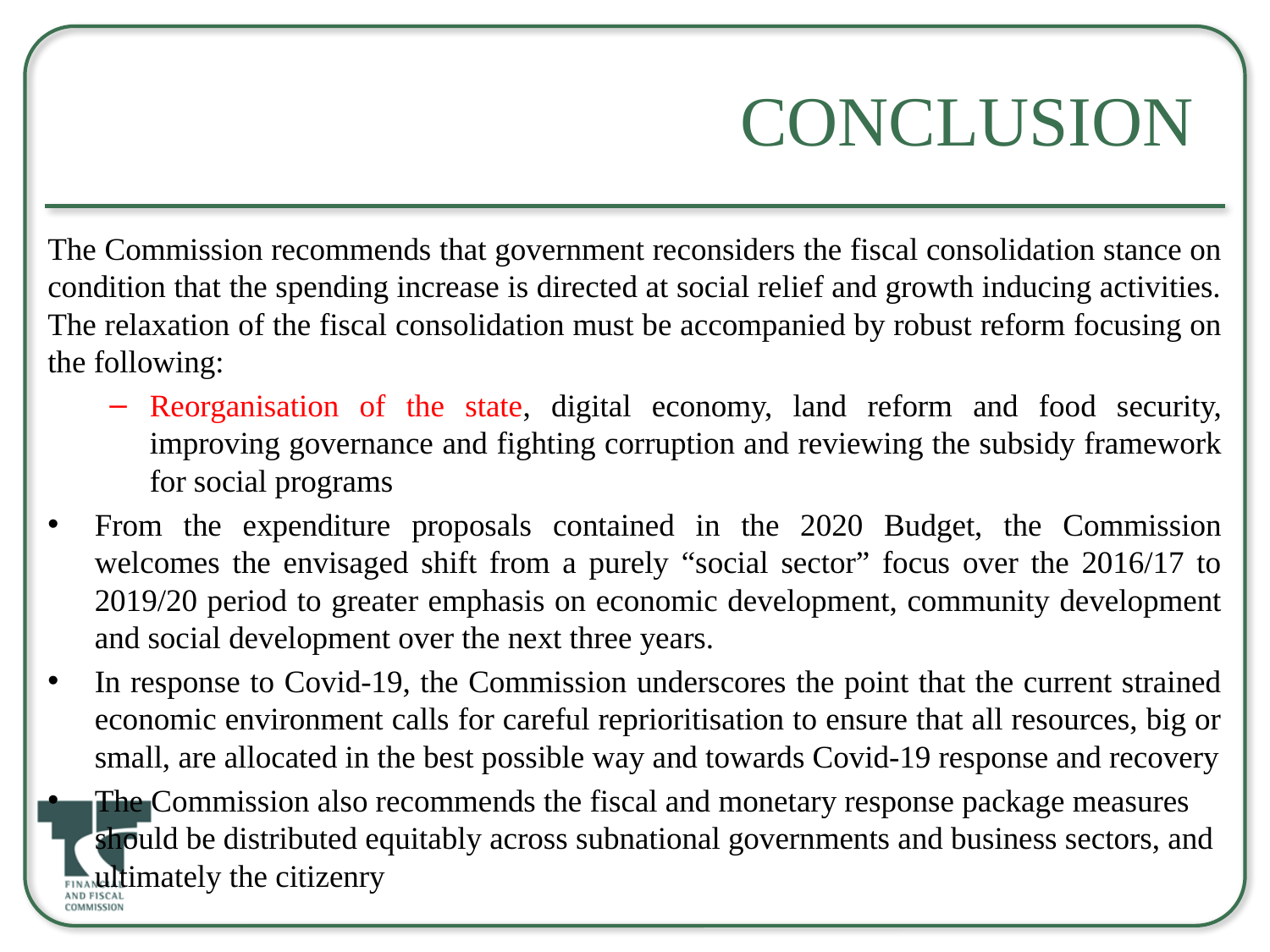

# Conclusion
The Commission recommends that government reconsiders the fiscal consolidation stance on condition that the spending increase is directed at social relief and growth inducing activities. The relaxation of the fiscal consolidation must be accompanied by robust reform focusing on the following:
Reorganisation of the state, digital economy, land reform and food security, improving governance and fighting corruption and reviewing the subsidy framework for social programs
From the expenditure proposals contained in the 2020 Budget, the Commission welcomes the envisaged shift from a purely “social sector” focus over the 2016/17 to 2019/20 period to greater emphasis on economic development, community development and social development over the next three years.
In response to Covid-19, the Commission underscores the point that the current strained economic environment calls for careful reprioritisation to ensure that all resources, big or small, are allocated in the best possible way and towards Covid-19 response and recovery
The Commission also recommends the fiscal and monetary response package measures should be distributed equitably across subnational governments and business sectors, and ultimately the citizenry